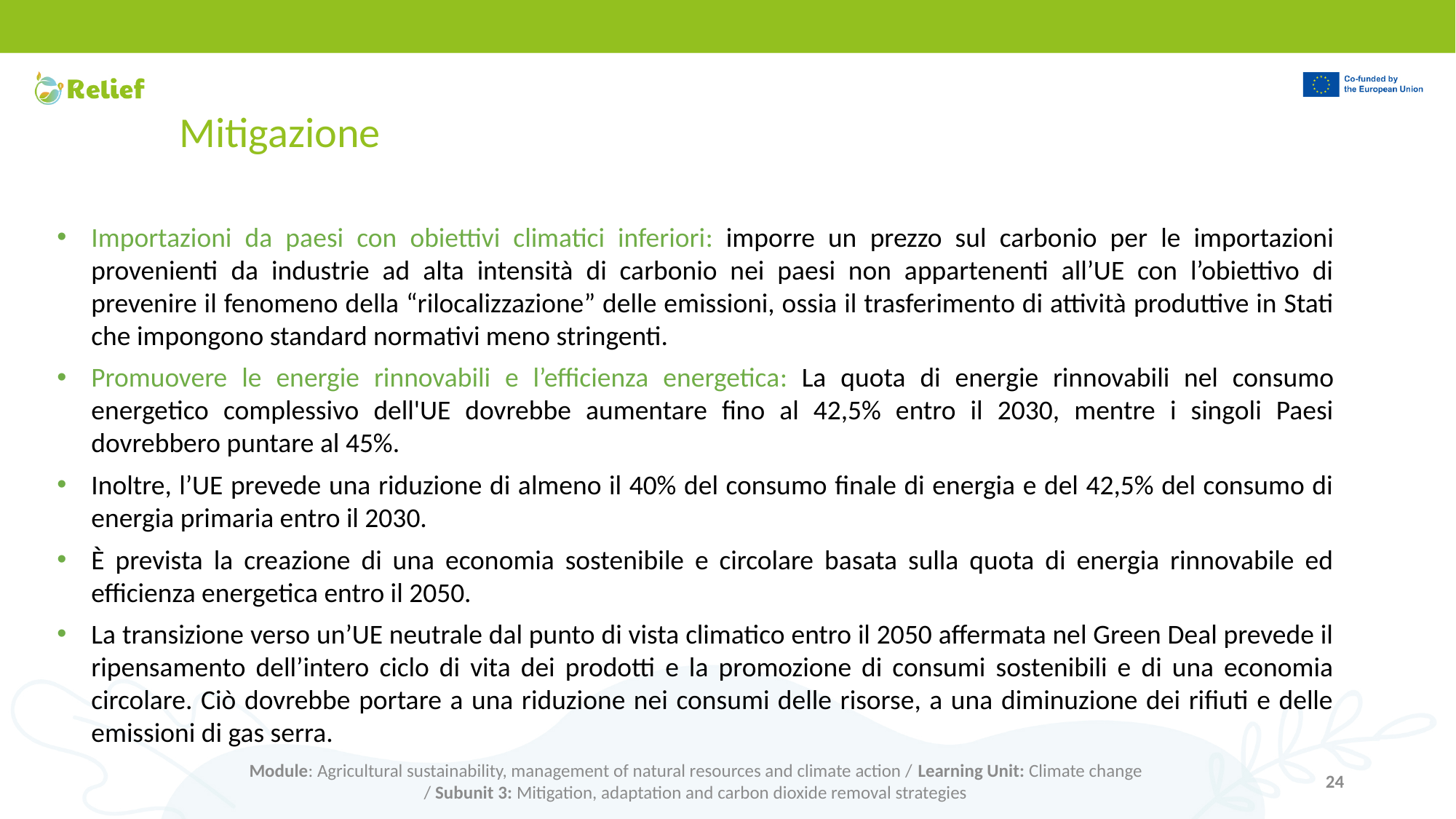

Mitigazione
Importazioni da paesi con obiettivi climatici inferiori: imporre un prezzo sul carbonio per le importazioni provenienti da industrie ad alta intensità di carbonio nei paesi non appartenenti all’UE con l’obiettivo di prevenire il fenomeno della “rilocalizzazione” delle emissioni, ossia il trasferimento di attività produttive in Stati che impongono standard normativi meno stringenti.
Promuovere le energie rinnovabili e l’efficienza energetica: La quota di energie rinnovabili nel consumo energetico complessivo dell'UE dovrebbe aumentare fino al 42,5% entro il 2030, mentre i singoli Paesi dovrebbero puntare al 45%.
Inoltre, l’UE prevede una riduzione di almeno il 40% del consumo finale di energia e del 42,5% del consumo di energia primaria entro il 2030.
È prevista la creazione di una economia sostenibile e circolare basata sulla quota di energia rinnovabile ed efficienza energetica entro il 2050.
La transizione verso un’UE neutrale dal punto di vista climatico entro il 2050 affermata nel Green Deal prevede il ripensamento dell’intero ciclo di vita dei prodotti e la promozione di consumi sostenibili e di una economia circolare. Ciò dovrebbe portare a una riduzione nei consumi delle risorse, a una diminuzione dei rifiuti e delle emissioni di gas serra.
Module: Agricultural sustainability, management of natural resources and climate action / Learning Unit: Climate change
/ Subunit 3: Mitigation, adaptation and carbon dioxide removal strategies
24